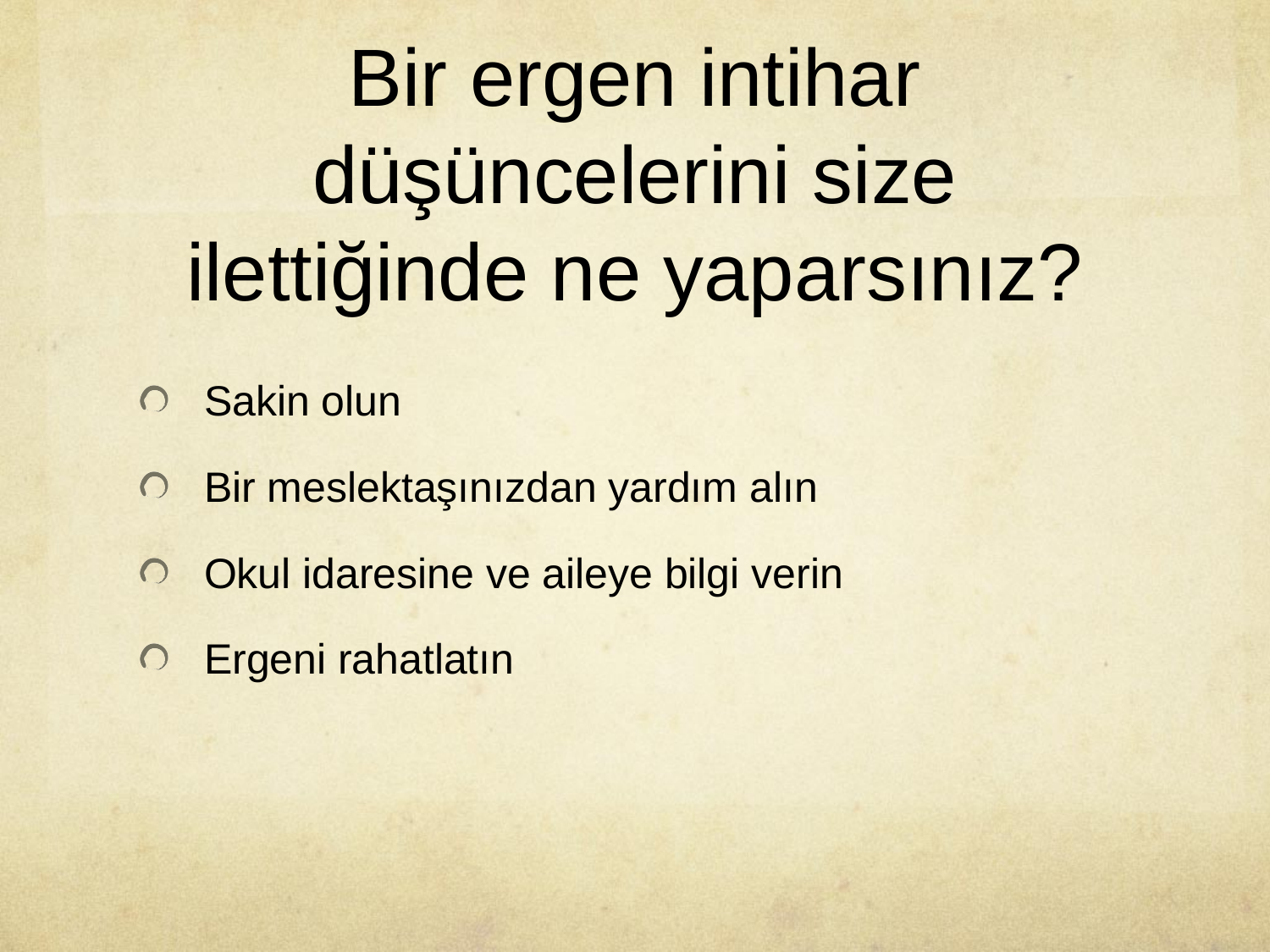

# Bir ergen intihar düşüncelerini size ilettiğinde ne yaparsınız?
Sakin olun
Bir meslektaşınızdan yardım alın
Okul idaresine ve aileye bilgi verin
Ergeni rahatlatın